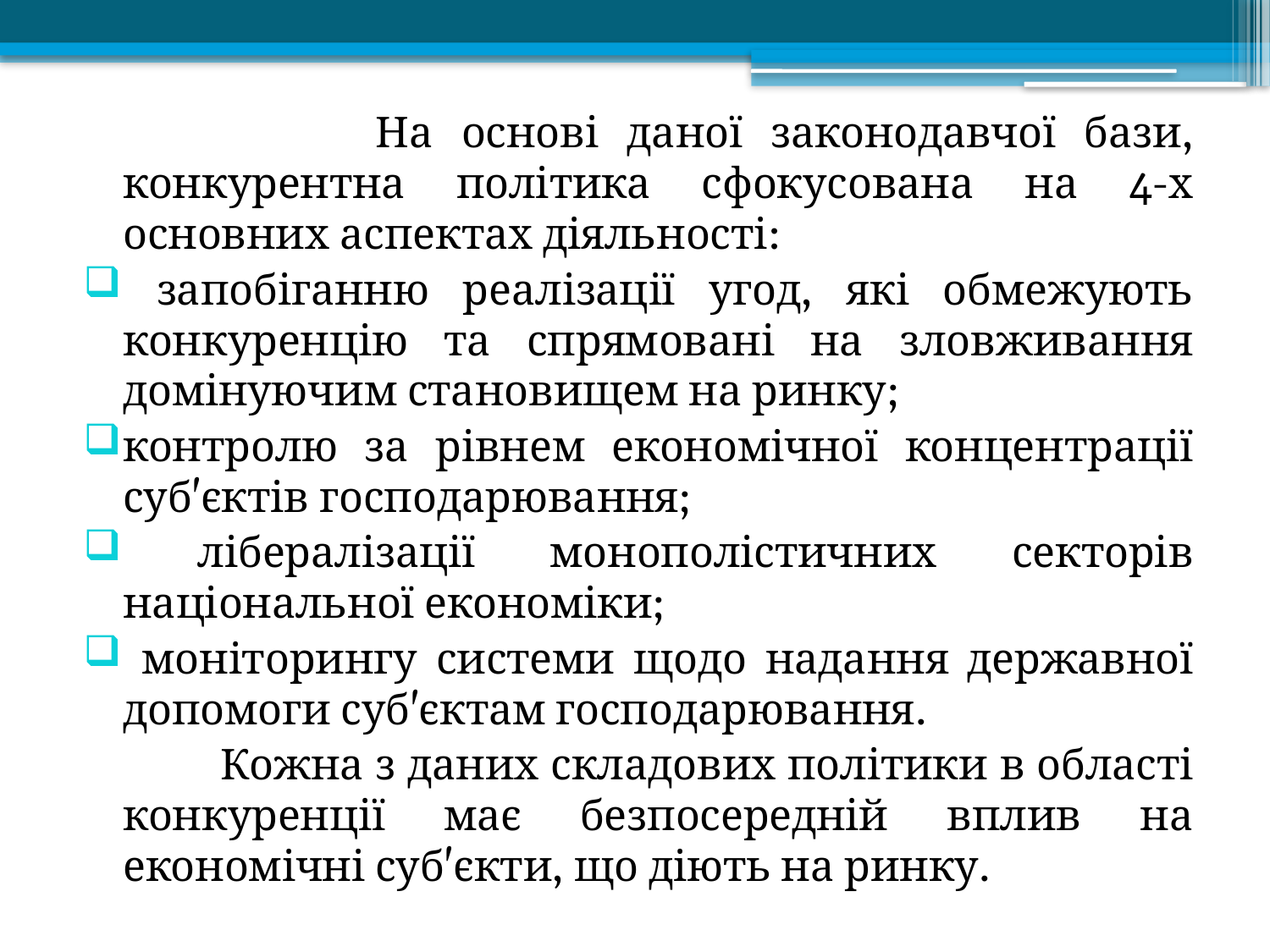

На основі даної законодавчої бази, конкурентна політика сфокусована на 4-х основних аспектах діяльності:
 запобіганню реалізації угод, які обмежують конкуренцію та спрямовані на зловживання домінуючим становищем на ринку;
контролю за рівнем економічної концентрації суб'єктів господарювання;
 лібералізації монополістичних секторів національної економіки;
 моніторингу системи щодо надання державної допомоги суб'єктам господарювання.
           Кожна з даних складових політики в області конкуренції має безпосередній вплив на економічні суб'єкти, що діють на ринку.